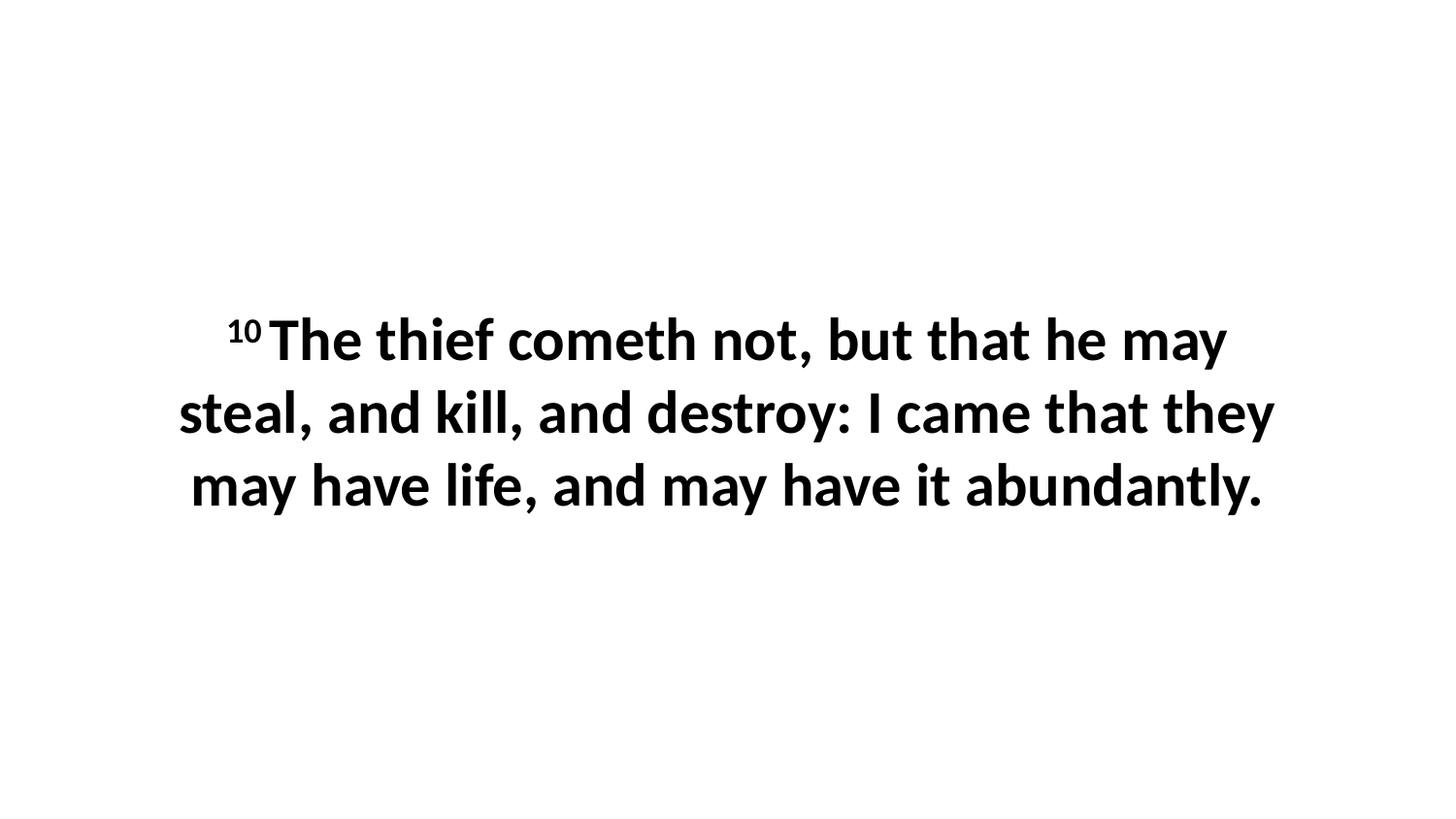

10 The thief cometh not, but that he may steal, and kill, and destroy: I came that they may have life, and may have it abundantly.